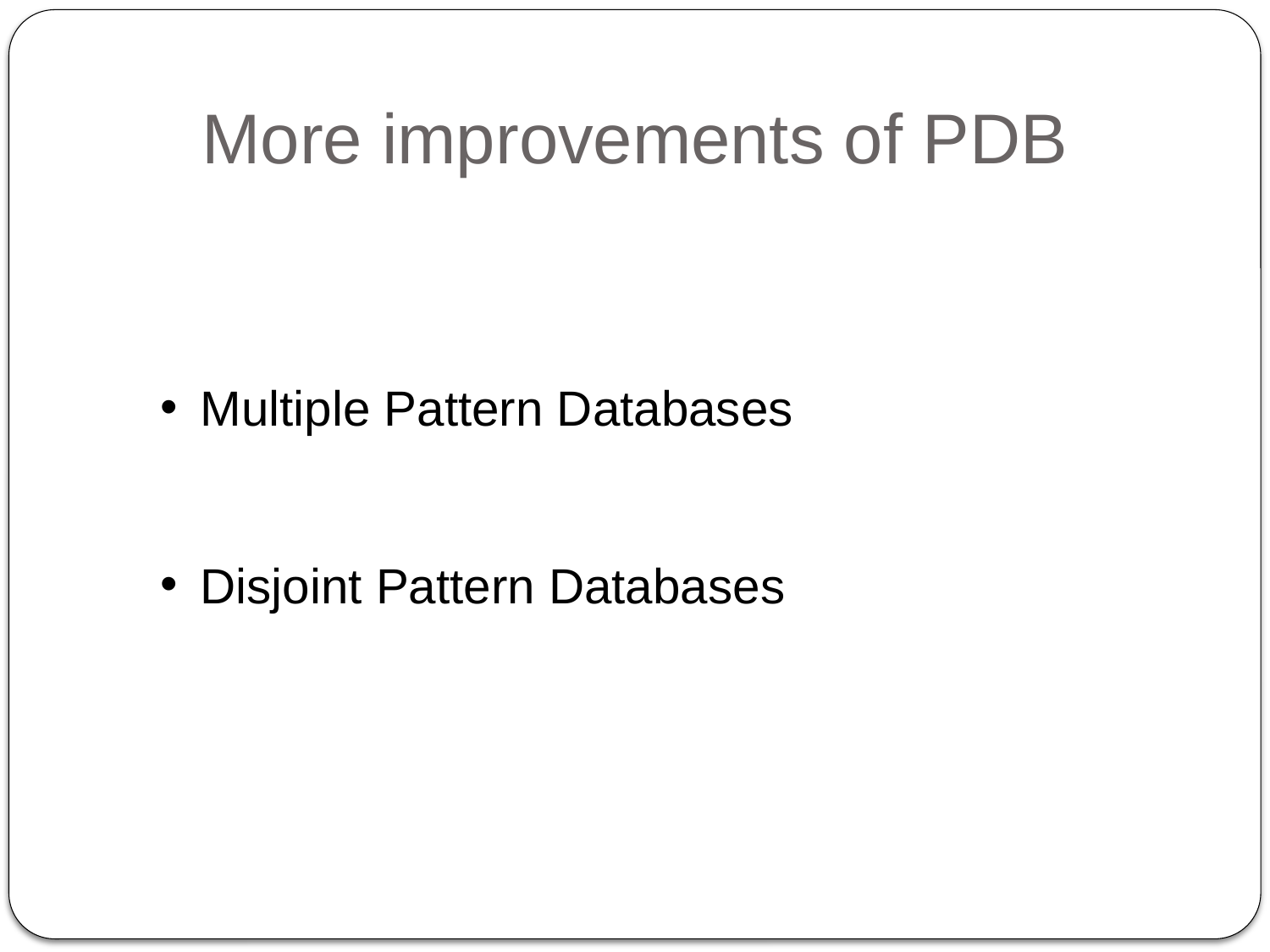

# More improvements of PDB
Multiple Pattern Databases

Disjoint Pattern Databases